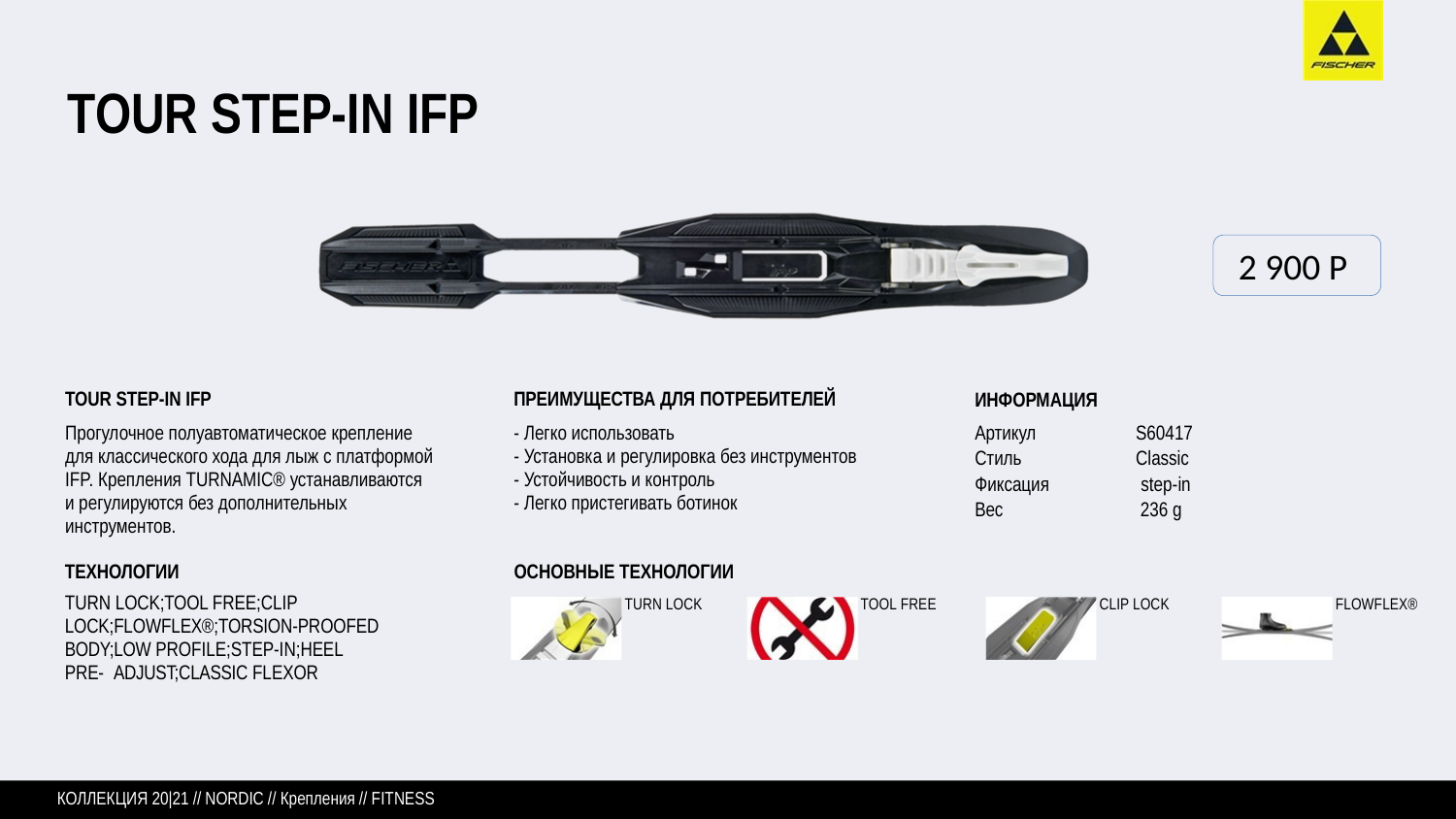

# TOUR STEP-IN IFP

2 900 P
TOUR STEP-IN IFP
Прогулочное полуавтоматическое крепление для классического хода для лыж с платформой IFP. Крепления TURNAMIC® устанавливаются и регулируются без дополнительных инструментов.
ПРЕИМУЩЕСТВА ДЛЯ ПОТРЕБИТЕЛЕЙ
- Легко использовать
- Установка и регулировка без инструментов
- Устойчивость и контроль
- Легко пристегивать ботинок
ИНФОРМАЦИЯ
Артикул  Стиль  Фиксация
Вес
S60417
Classic  step-in  236 g
ОСНОВНЫЕ ТЕХНОЛОГИИ
TURN LOCK
ТЕХНОЛОГИИ
TURN LOCK;TOOL FREE;CLIP  LOCK;FLOWFLEX®;TORSION-PROOFED  BODY;LOW PROFILE;STEP-IN;HEEL PRE-  ADJUST;CLASSIC FLEXOR
TOOL FREE
CLIP LOCK
FLOWFLEX®

КОЛЛЕКЦИЯ 20|21 // NORDIC // Крепления // FITNESS